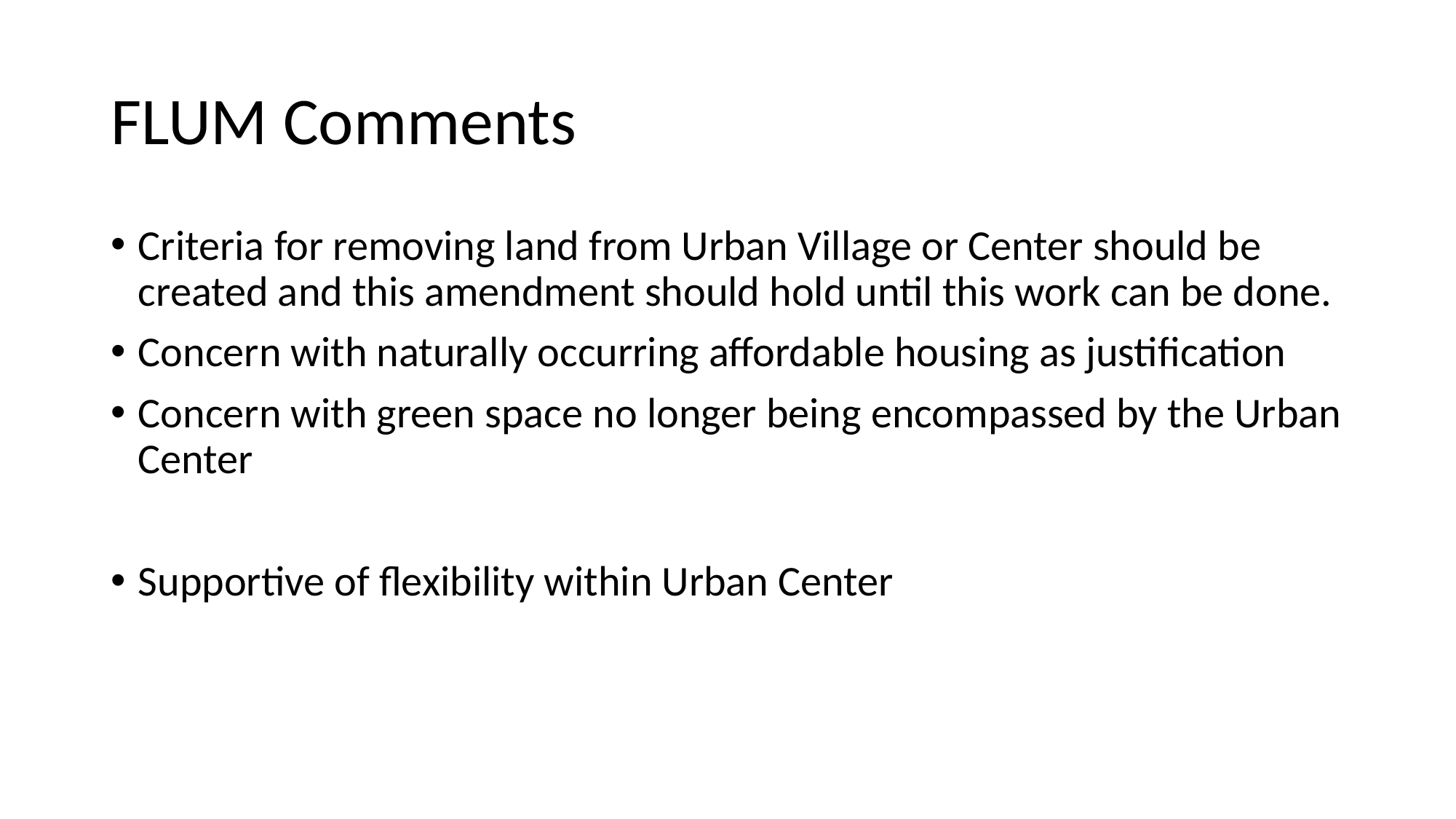

# FLUM Comments
Criteria for removing land from Urban Village or Center should be created and this amendment should hold until this work can be done.
Concern with naturally occurring affordable housing as justification
Concern with green space no longer being encompassed by the Urban Center

Supportive of flexibility within Urban Center